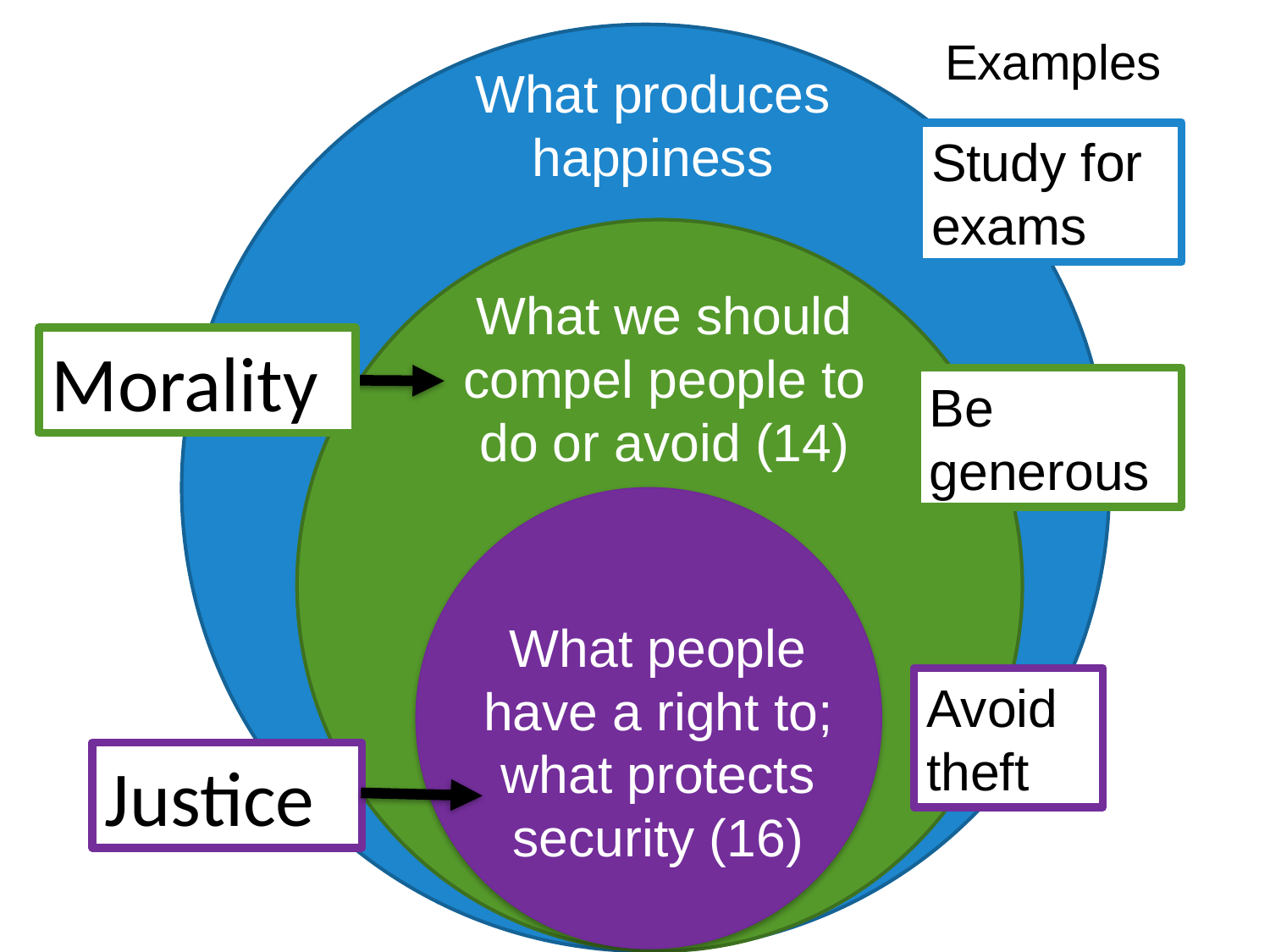

Examples
What produces happiness
Study for exams

What we should compel people to do or avoid (14)
Morality
Be generous

What people have a right to;
what protects security (16)
Avoid theft
Justice